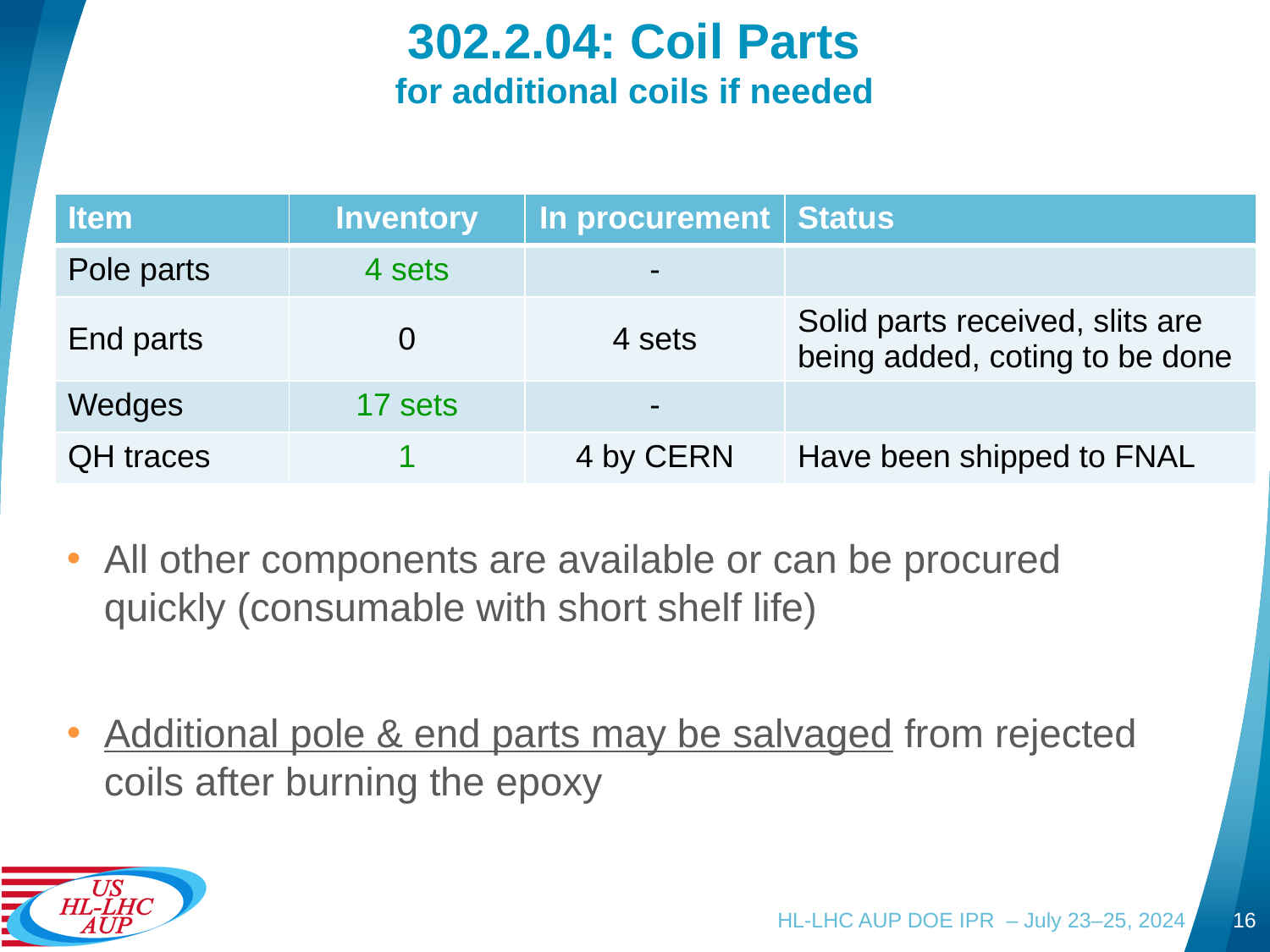

# 302.2.04: Coil Parts for additional coils if needed
| Item | Inventory | In procurement | Status |
| --- | --- | --- | --- |
| Pole parts | 4 sets | - |  |
| End parts | 0 | 4 sets | Solid parts received, slits are being added, coting to be done |
| Wedges | 17 sets | - |  |
| QH traces | 1 | 4 by CERN | Have been shipped to FNAL |
All other components are available or can be procured quickly (consumable with short shelf life)

Additional pole & end parts may be salvaged from rejected coils after burning the epoxy
HL-LHC AUP DOE IPR  – July 23–25, 2024
16